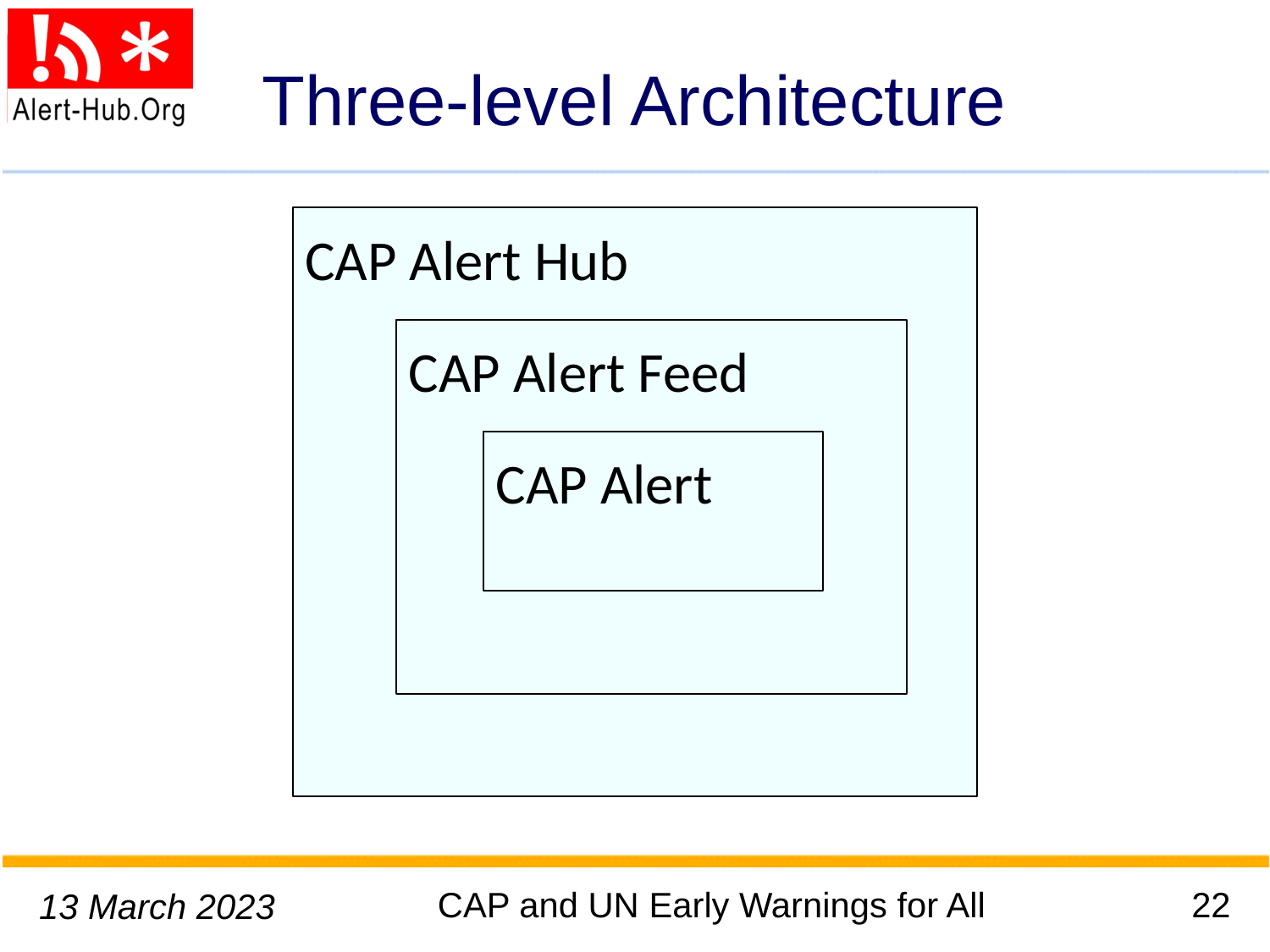

# Three-level Architecture
CAP Alert Hub

CAP Alert Feed

CAP Alert
CAP and UN Early Warnings for All
22
13 March 2023